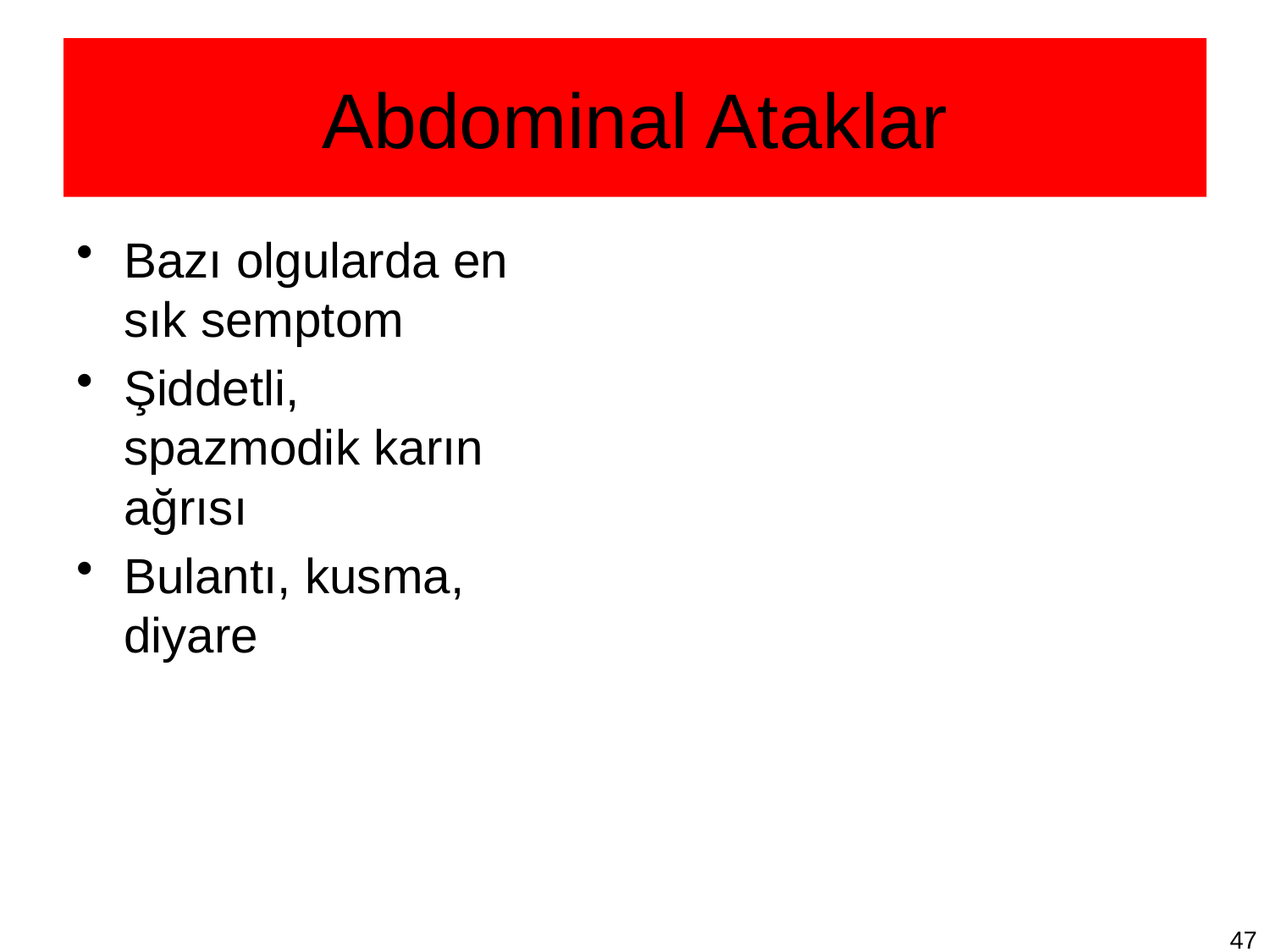

Abdominal Ataklar
Bazı olgularda en sık semptom
Şiddetli, spazmodik karın ağrısı
Bulantı, kusma, diyare

47